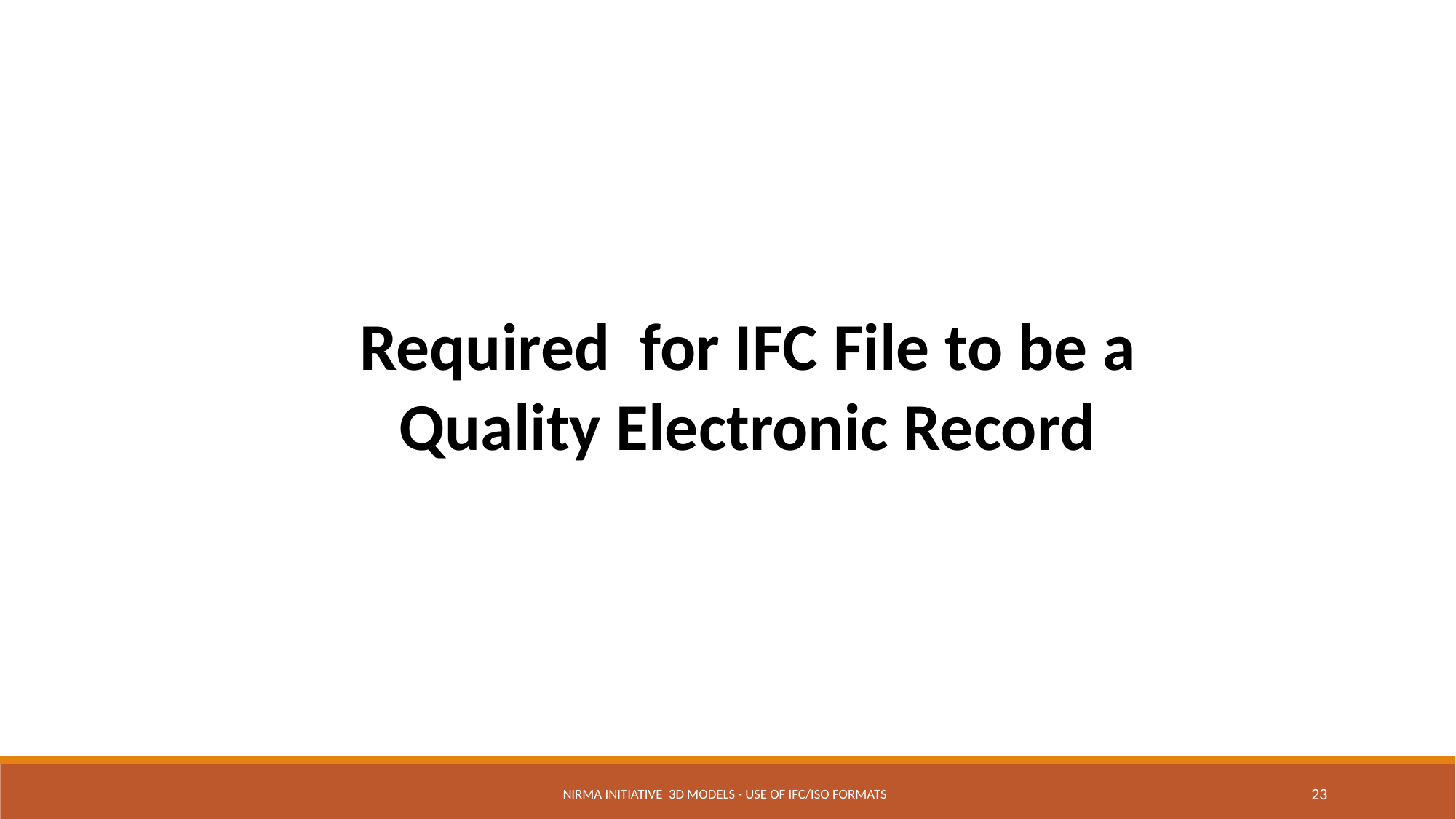

Required  for IFC File to be a
Quality Electronic Record
NIRMA Initiative  3D Models - Use of IFC/ISO Formats
23